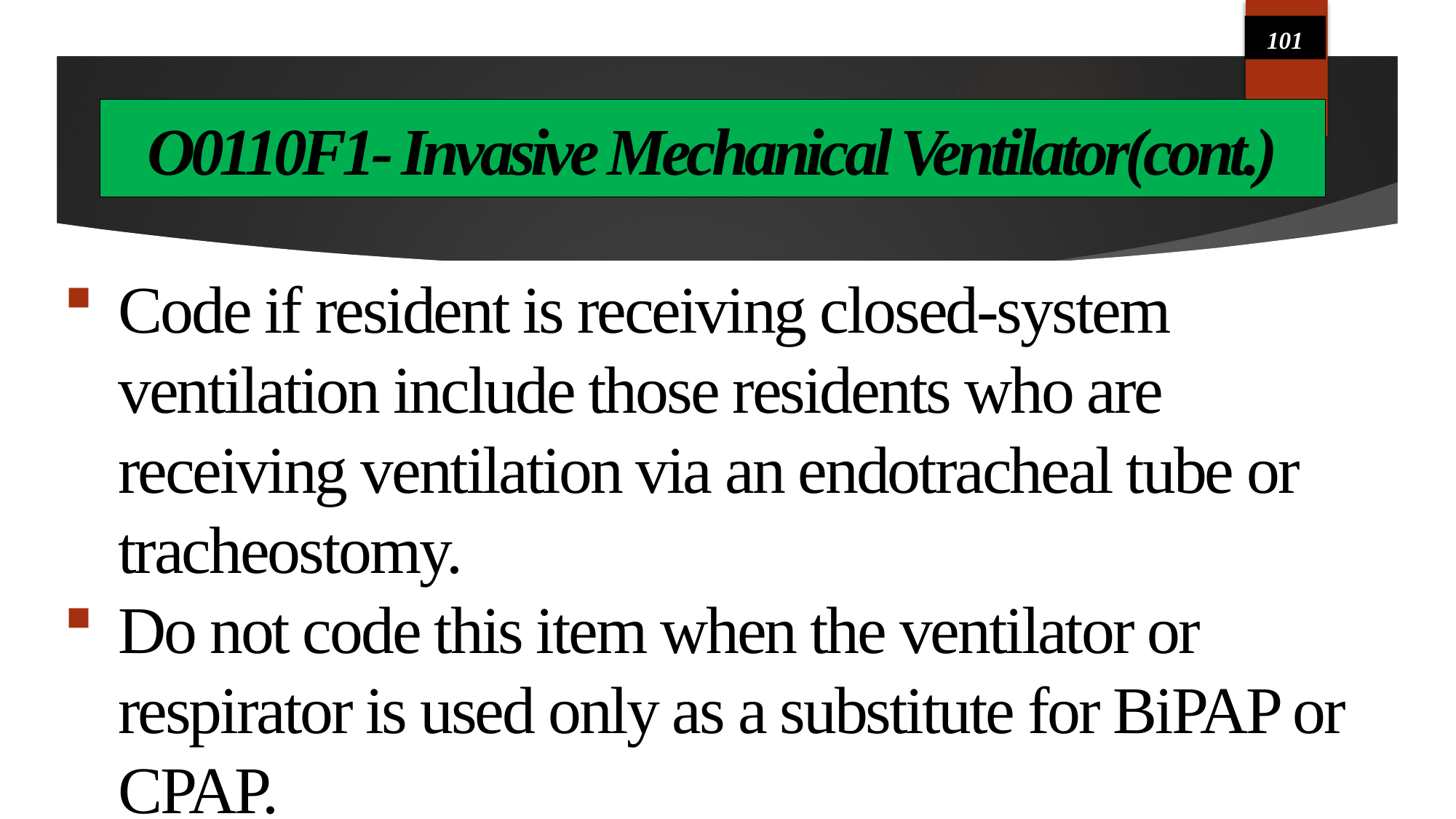

101
# O0110F1- Invasive Mechanical Ventilator(cont.)
Code if resident is receiving closed-system ventilation include those residents who are receiving ventilation via an endotracheal tube or tracheostomy.
Do not code this item when the ventilator or respirator is used only as a substitute for BiPAP or CPAP.